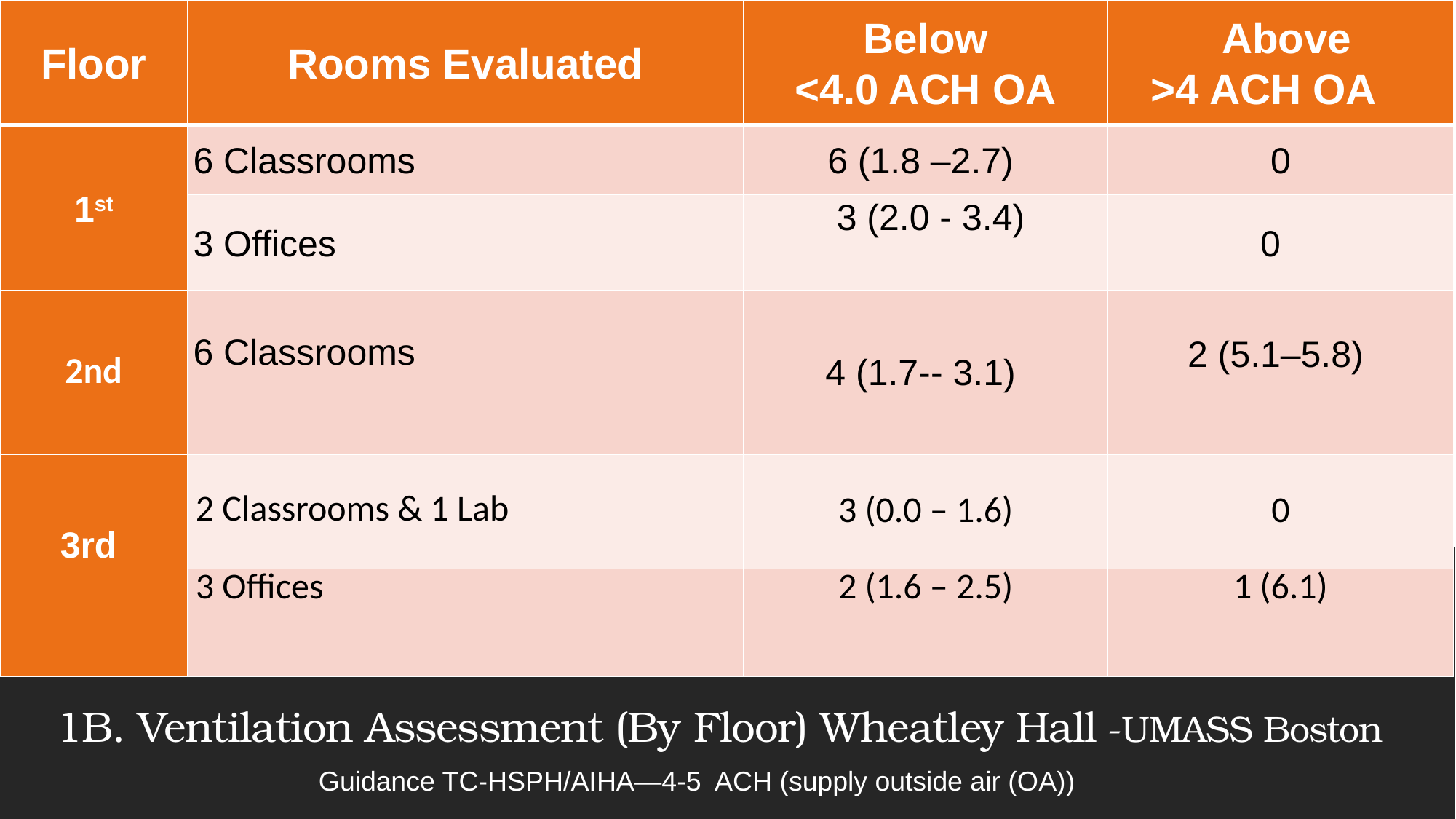

| Floor | Rooms Evaluated | Below <4.0 ACH OA | Above >4 ACH OA |
| --- | --- | --- | --- |
| 1st | 6 Classrooms | 6 (1.8 –2.7) | 0 |
|  | 3 Offices | 3 (2.0 - 3.4) | 0 |
| 2nd | 6 Classrooms | 4 (1.7-- 3.1) | 2 (5.1–5.8) |
| 3rd | 2 Classrooms & 1 Lab | 3 (0.0 – 1.6) | 0 |
|  | 3 Offices | 2 (1.6 – 2.5) | 1 (6.1) |

# 1B. Ventilation Assessment (By Floor) Wheatley Hall -UMASS Boston
Guidance TC-HSPH/AIHA—4-5  ACH (supply outside air (OA))